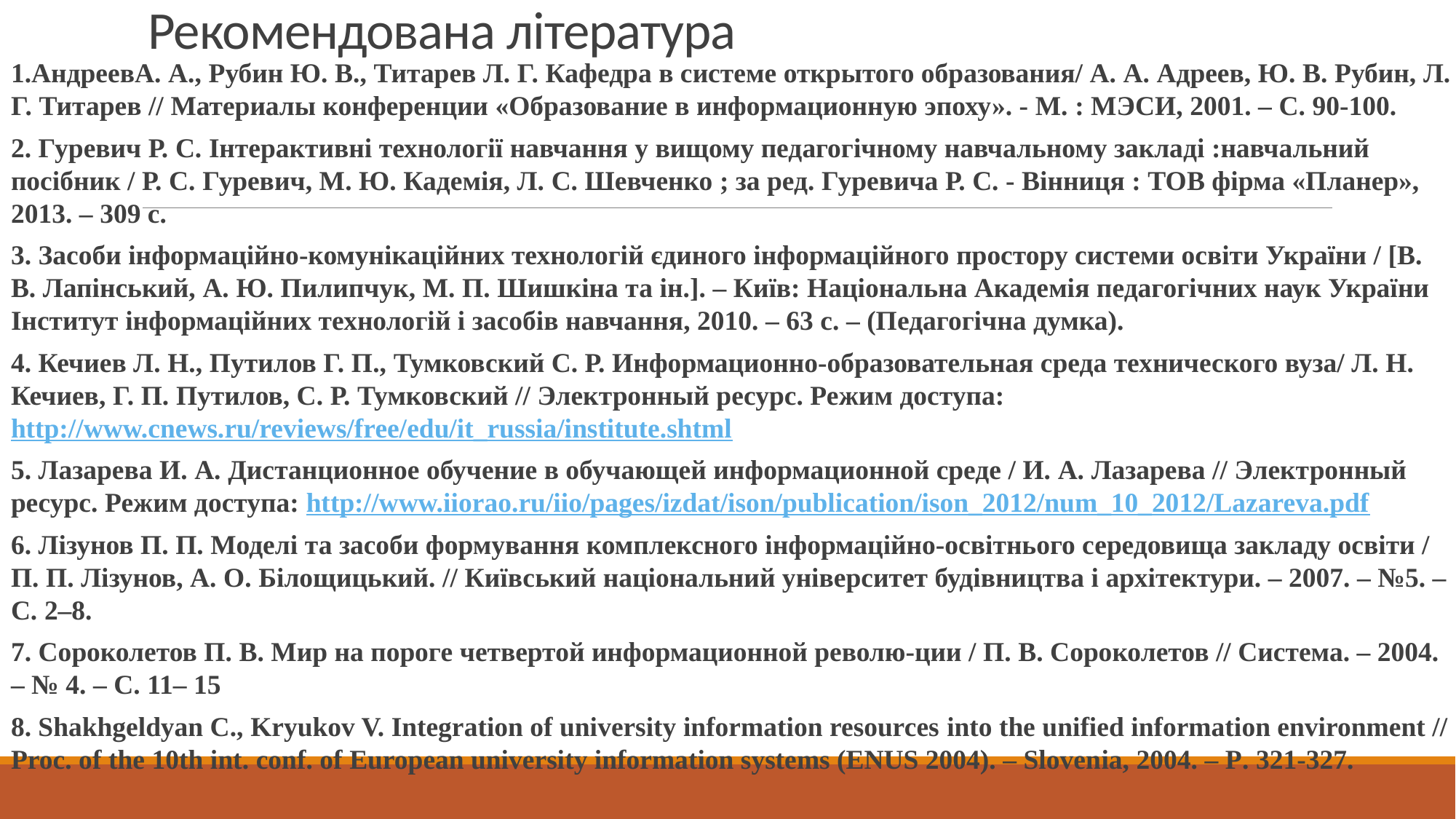

# Рекомендована література
1.АндреевА. А., Рубин Ю. В., Титарев Л. Г. Кафедра в системе открытого образования/ А. А. Адреев, Ю. В. Рубин, Л. Г. Титарев // Материалы конференции «Образование в информационную эпоху». - М. : МЭСИ, 2001. – С. 90-100.
2. Гуревич Р. С. Інтерактивні технології навчання у вищому педагогічному навчальному закладі :навчальний посібник / Р. С. Гуревич, М. Ю. Кадемія, Л. С. Шевченко ; за ред. Гуревича Р. С. - Вінниця : ТОВ фірма «Планер», 2013. – 309 с.
3. Засоби інформаційно-комунікаційних технологій єдиного інформаційного простору системи освіти України / [В. В. Лапінський, А. Ю. Пилипчук, М. П. Шишкіна та ін.]. – Київ: Національна Академія педагогічних наук України Інститут інформаційних технологій і засобів навчання, 2010. – 63 с. – (Педагогічна думка).
4. Кечиев Л. Н., Путилов Г. П., Тумковский С. Р. Информационно-образовательная среда технического вуза/ Л. Н. Кечиев, Г. П. Путилов, С. Р. Тумковский // Электронный ресурс. Режим доступа: http://www.cnews.ru/reviews/free/edu/it_russia/institute.shtml
5. Лазарева И. А. Дистанционное обучение в обучающей информационной среде / И. А. Лазарева // Электронный ресурс. Режим доступа: http://www.iiorao.ru/iio/pages/izdat/ison/publication/ison_2012/num_10_2012/Lazareva.pdf
6. Лізунов П. П. Моделі та засоби формування комплексного інформаційно-освітнього середовища закладу освіти / П. П. Лізунов, А. О. Білощицький. // Київський національний університет будівництва і архітектури. – 2007. – №5. – С. 2–8.
7. Сороколетов П. В. Мир на пороге четвертой информационной револю-ции / П. В. Сороколетов // Система. – 2004. – № 4. – С. 11– 15
8. Shakhgeldyan C., Kryukov V. Integration of university information resources іnto the unified information environment // Proc. of the 10th іnt. conf. of European university information systems (ENUS 2004). – Slovenіa, 2004. – Р. 321-327.